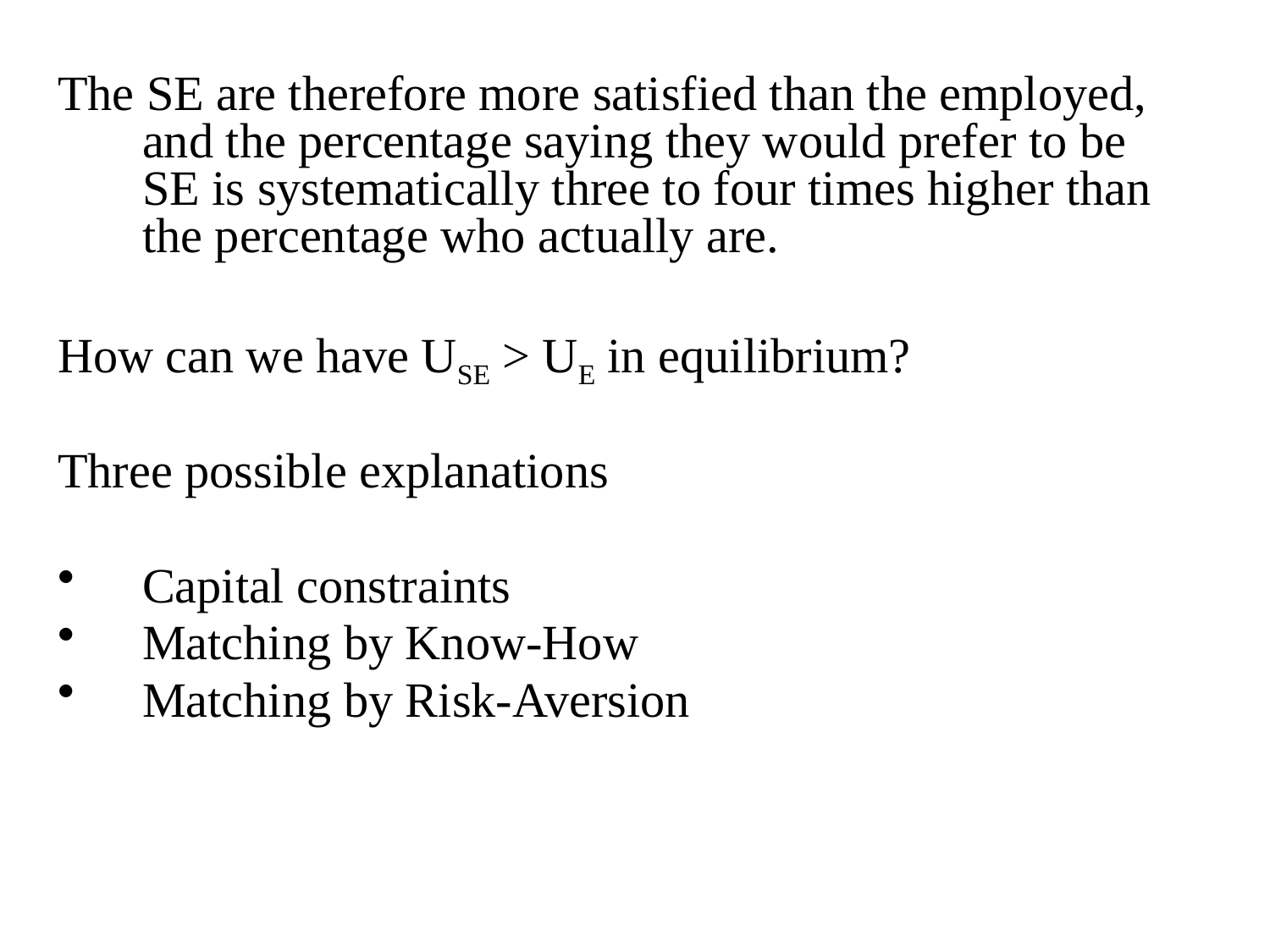

The SE are therefore more satisfied than the employed, and the percentage saying they would prefer to be SE is systematically three to four times higher than the percentage who actually are.

How can we have USE > UE in equilibrium?

Three possible explanations

Capital constraints
Matching by Know-How
Matching by Risk-Aversion